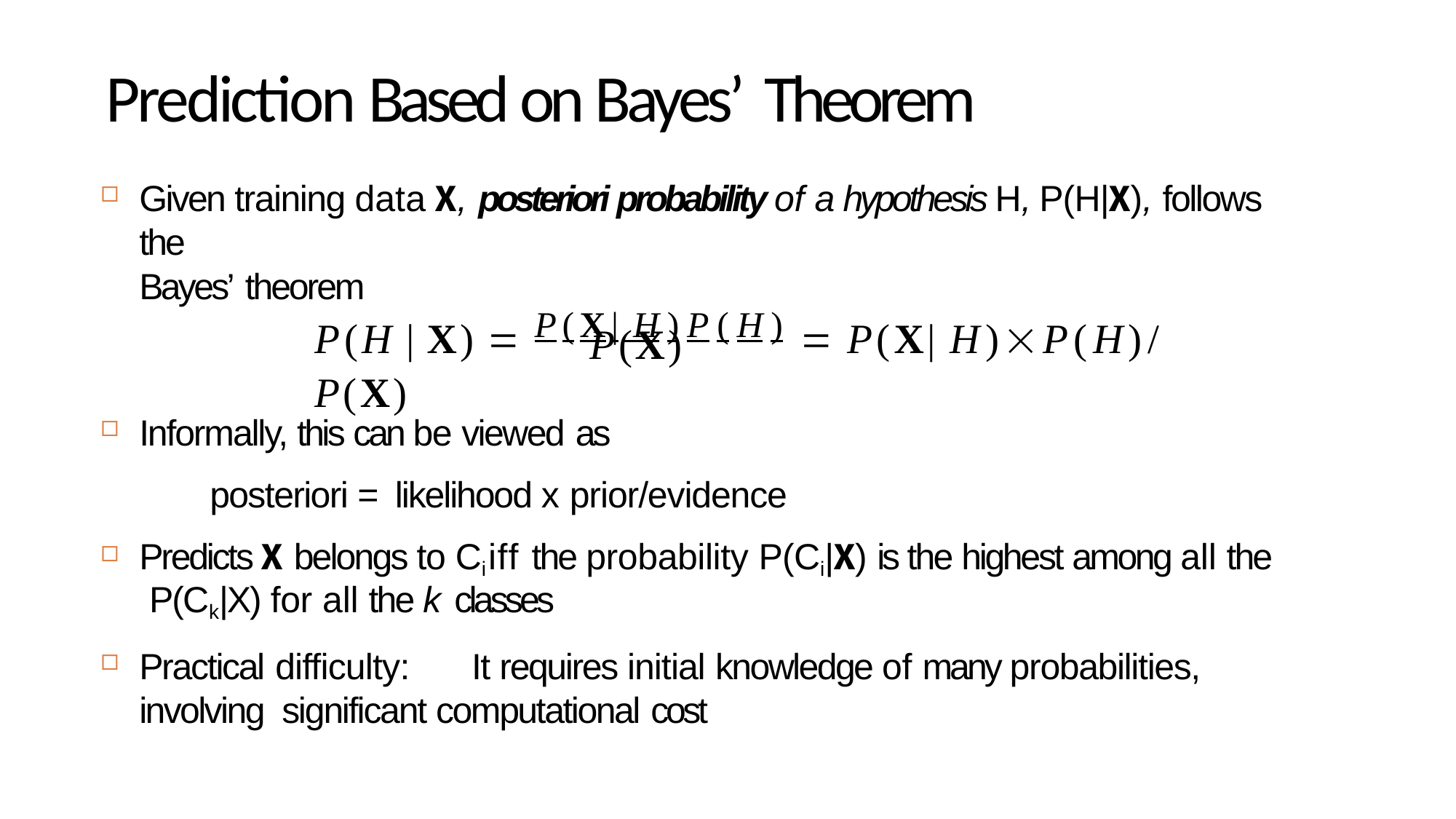

7
# Prediction Based on Bayes’ Theorem
Given training data X, posteriori probability of a hypothesis H, P(H|X), follows the
Bayes’ theorem
P(H | X) = P(X| H)P(H) = P(X| H)×P(H)/ P(X)
P(X)
Informally, this can be viewed as
posteriori = likelihood x prior/evidence
Predicts X belongs to Ci iff the probability P(Ci|X) is the highest among all the  P(Ck|X) for all the k classes
Practical difficulty:	It requires initial knowledge of many probabilities, involving  significant computational cost